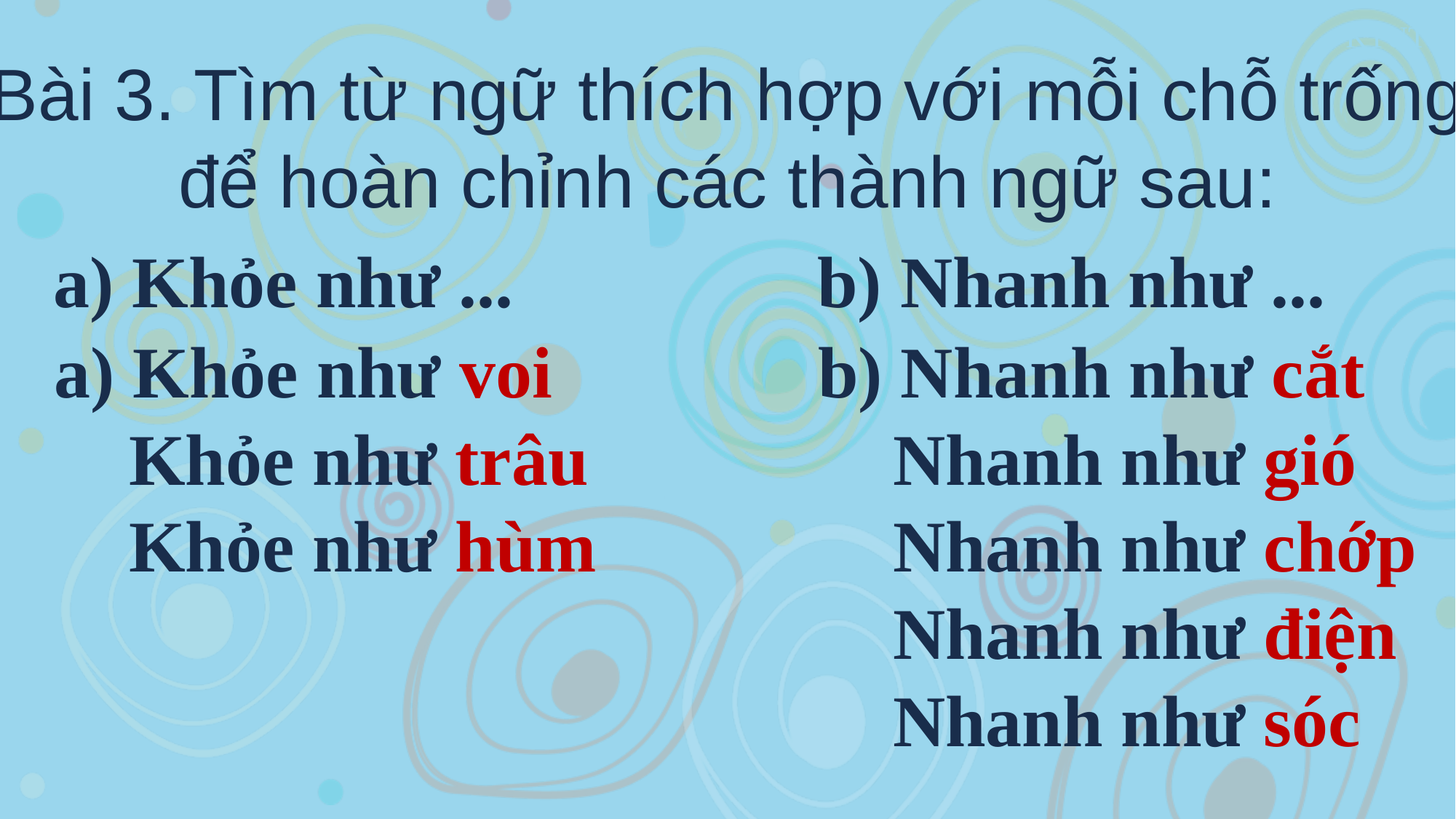

Bài 3. Tìm từ ngữ thích hợp với mỗi chỗ trống
để hoàn chỉnh các thành ngữ sau:
a) Khỏe như ...			b) Nhanh như ...
a) Khỏe như voi			b) Nhanh như cắt
     	   Khỏe như trâu		    	   Nhanh như gió
         Khỏe như hùm			   Nhanh như chớp
								   Nhanh như điện
								   Nhanh như sóc